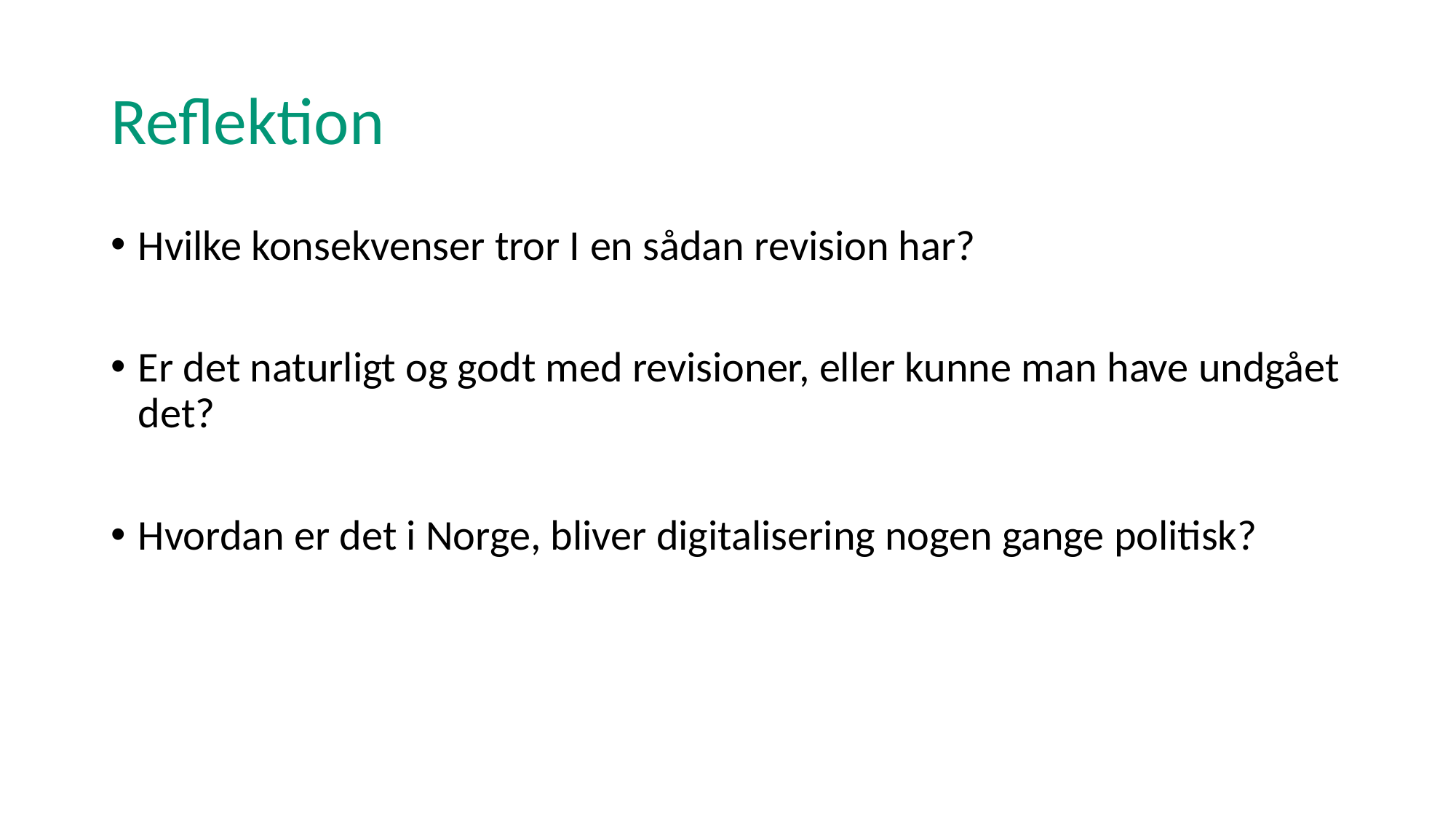

# Reflektion
Hvilke konsekvenser tror I en sådan revision har?

Er det naturligt og godt med revisioner, eller kunne man have undgået det?

Hvordan er det i Norge, bliver digitalisering nogen gange politisk?